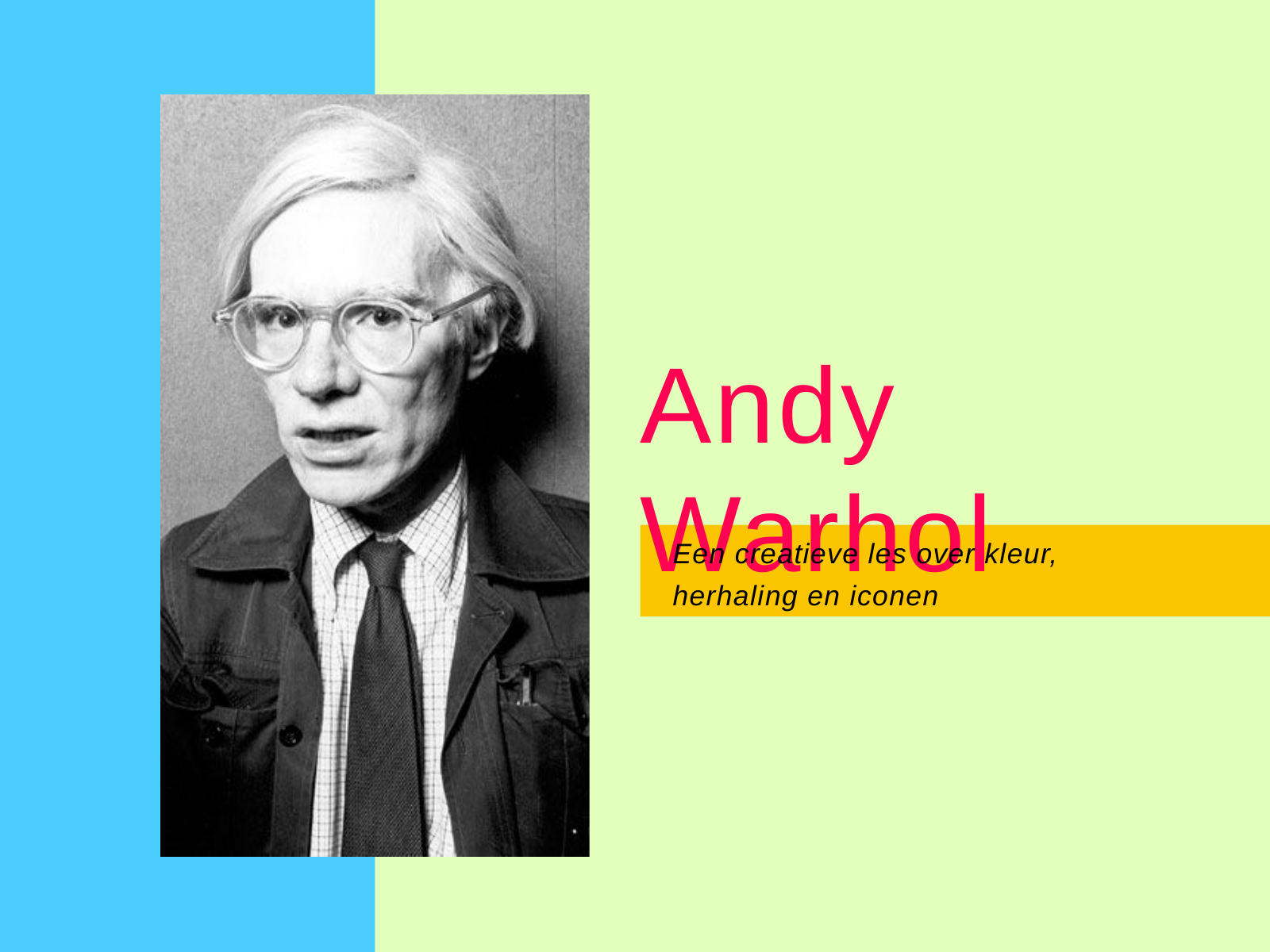

Andy Warhol

Een creatieve les over kleur, herhaling en iconen
POPART MET